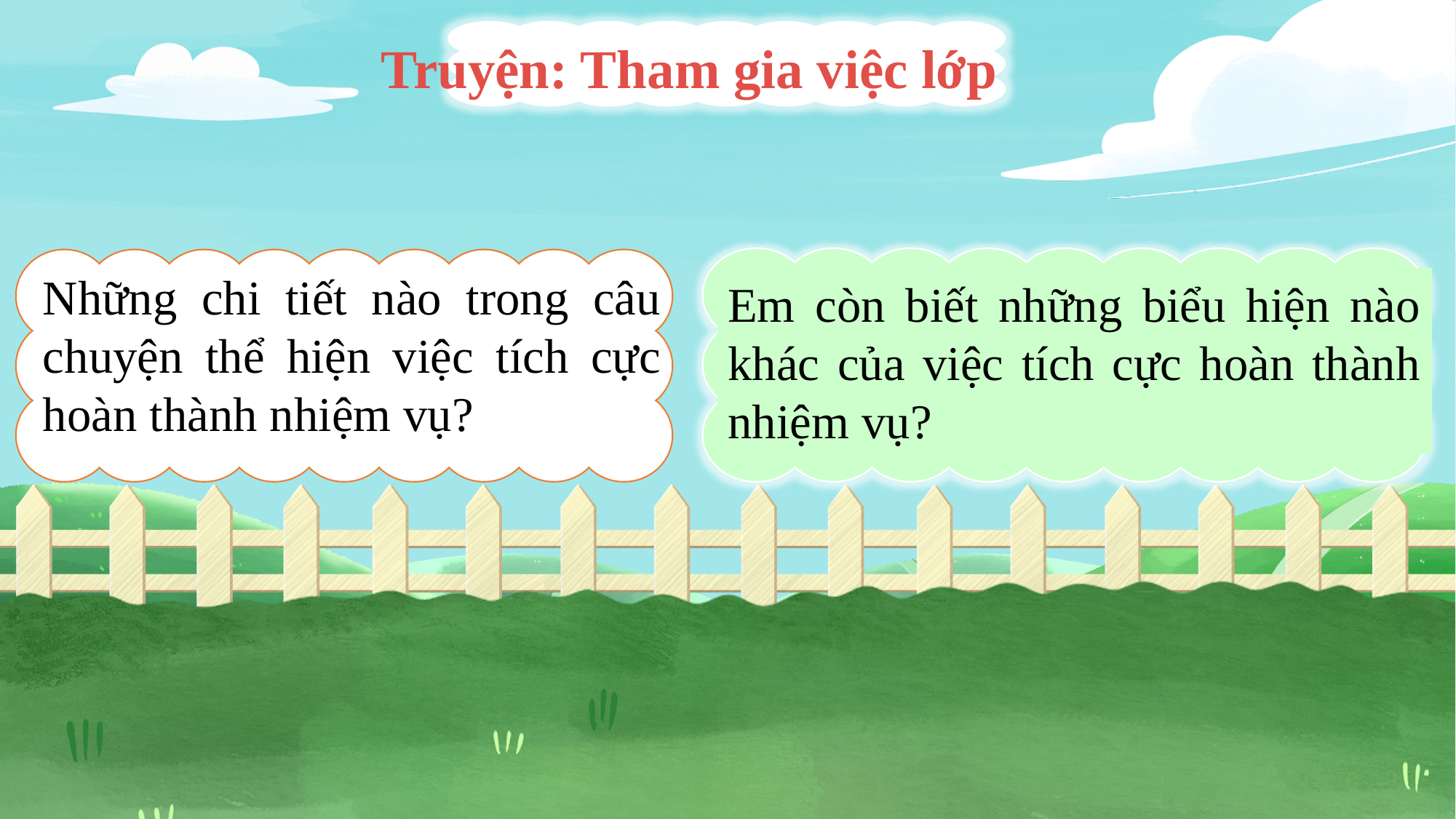

Truyện: Tham gia việc lớp

Em còn biết những biểu hiện nào khác của việc tích cực hoàn thành nhiệm vụ?

Những chi tiết nào trong câu chuyện thể hiện việc tích cực hoàn thành nhiệm vụ?